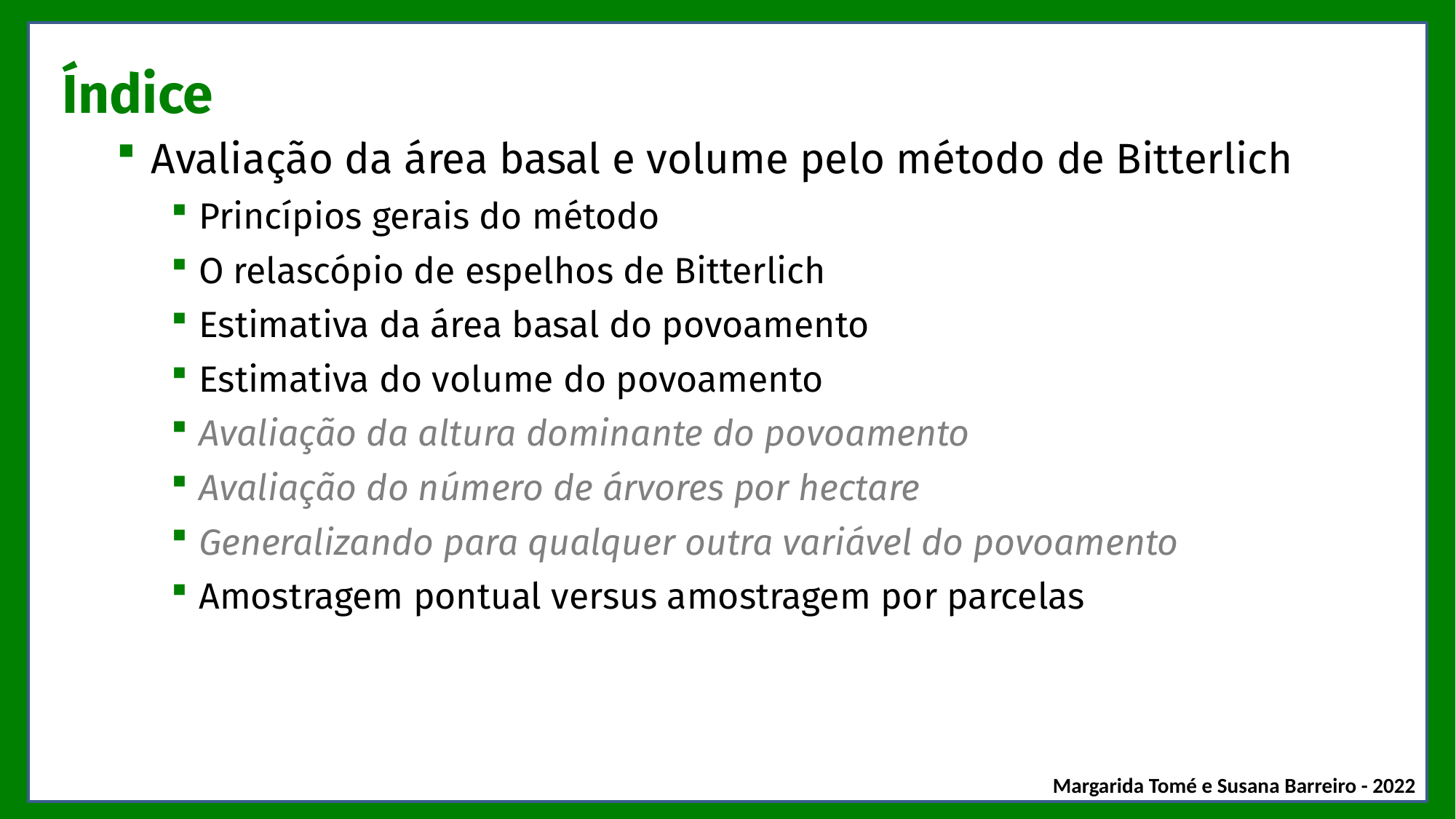

# Índice
Avaliação da área basal e volume pelo método de Bitterlich
Princípios gerais do método
O relascópio de espelhos de Bitterlich
Estimativa da área basal do povoamento
Estimativa do volume do povoamento
Avaliação da altura dominante do povoamento
Avaliação do número de árvores por hectare
Generalizando para qualquer outra variável do povoamento
Amostragem pontual versus amostragem por parcelas